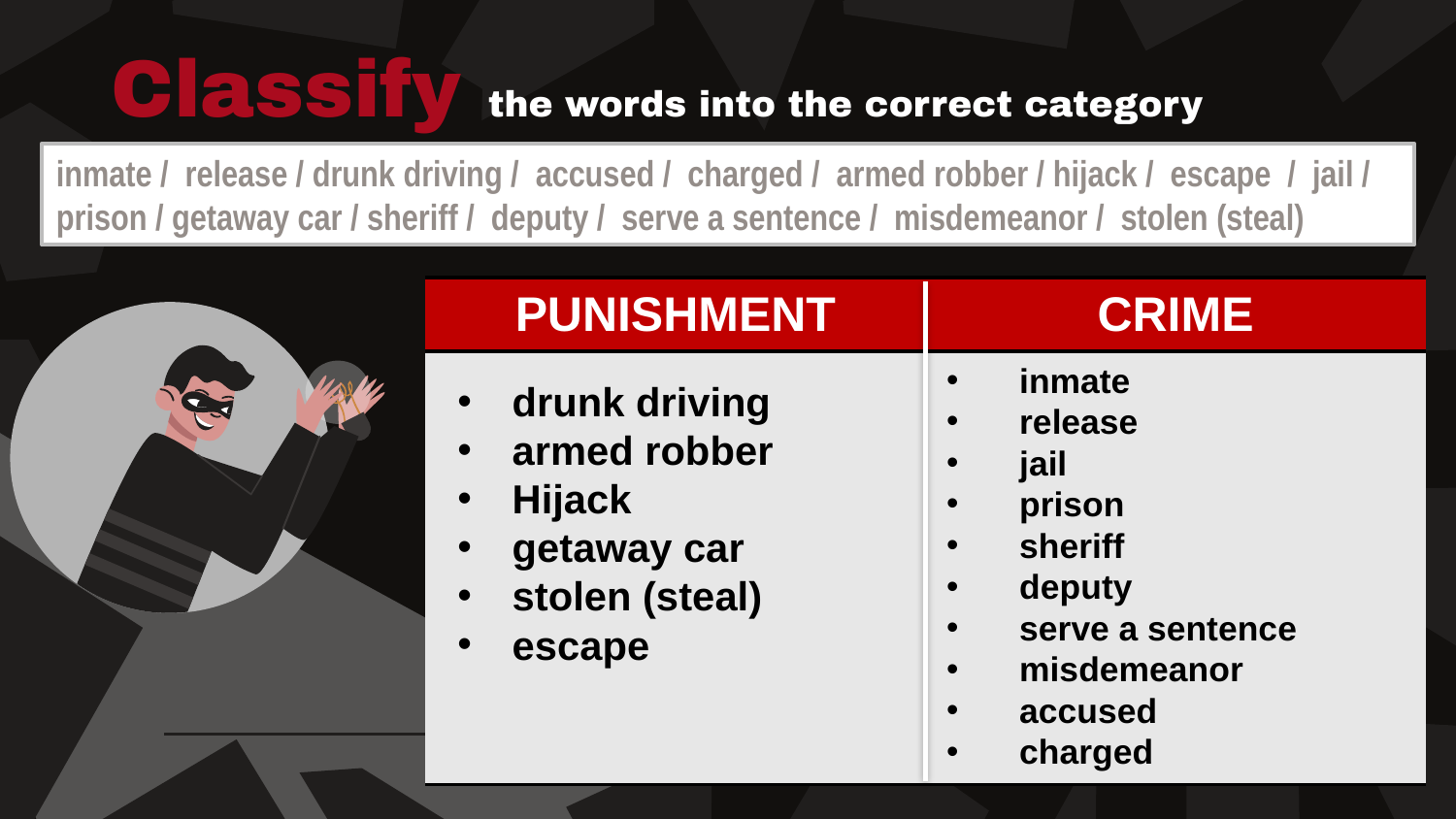

# Classify the words into the correct category
inmate /  release / drunk driving /  accused /  charged /  armed robber / hijack /  escape  /  jail /  prison / getaway car / sheriff /  deputy /  serve a sentence /  misdemeanor /  stolen (steal)
| PUNISHMENT | CRIME |
| --- | --- |
|  |  |

inmate
release
jail
prison
sheriff
deputy
serve a sentence
misdemeanor
accused
charged
drunk driving
armed robber
Hijack
getaway car
stolen (steal)
escape